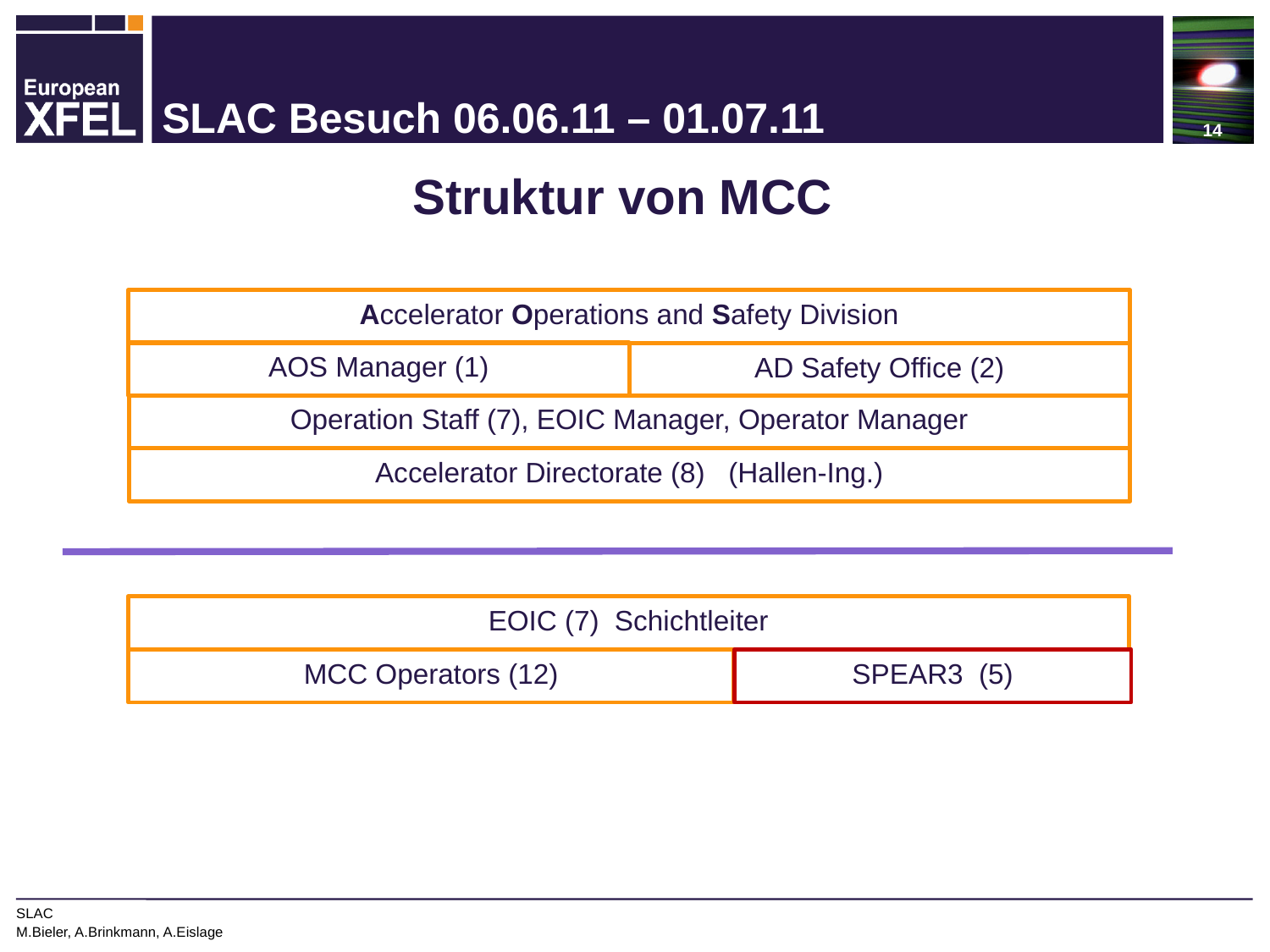

14
# SLAC Besuch 06.06.11 – 01.07.11
Struktur von MCC
Accelerator Operations and Safety Division
AOS Manager (1)
AD Safety Office (2)
Operation Staff (7), EOIC Manager, Operator Manager
Accelerator Directorate (8)   (Hallen-Ing.)
EOIC (7)  Schichtleiter
MCC Operators (12)
SPEAR3  (5)
SLAC
M.Bieler, A.Brinkmann, A.Eislage